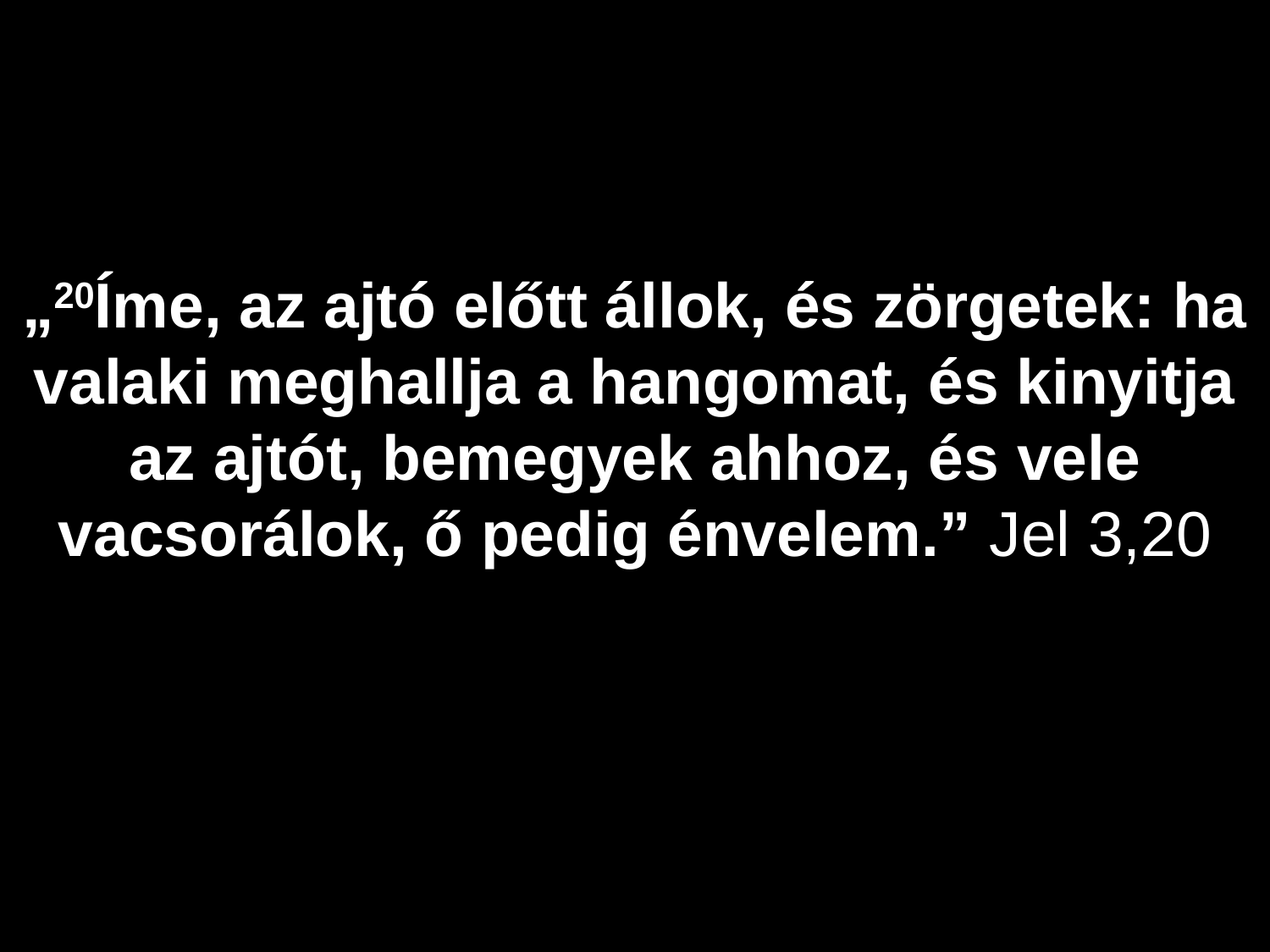

„20Íme, az ajtó előtt állok, és zörgetek: ha valaki meghallja a hangomat, és kinyitja az ajtót, bemegyek ahhoz, és vele vacsorálok, ő pedig énvelem.” Jel 3,20